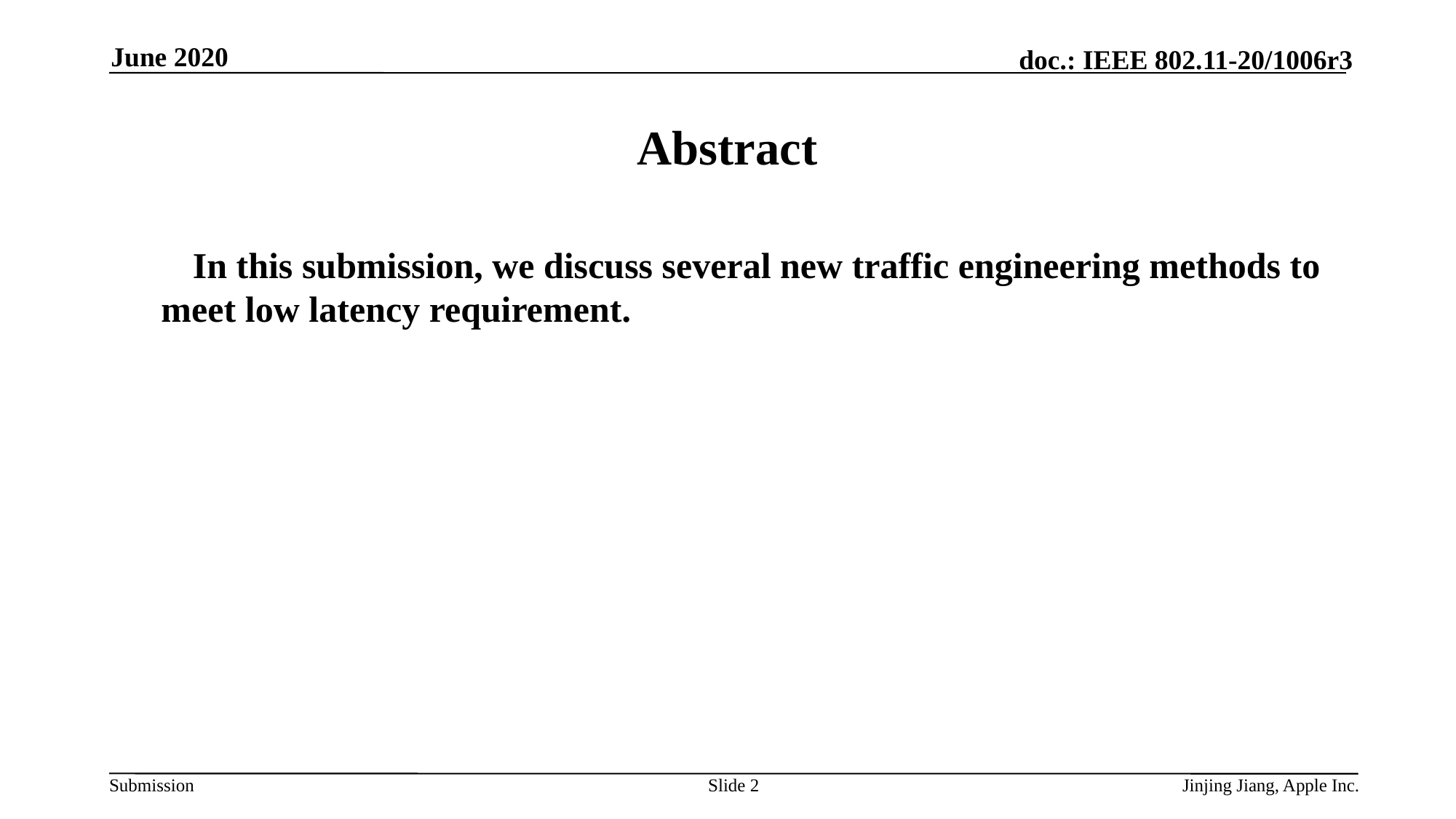

June 2020
# Abstract
        In this submission, we discuss several new traffic engineering methods to meet low latency requirement.
Slide 2
Jinjing Jiang, Apple Inc.